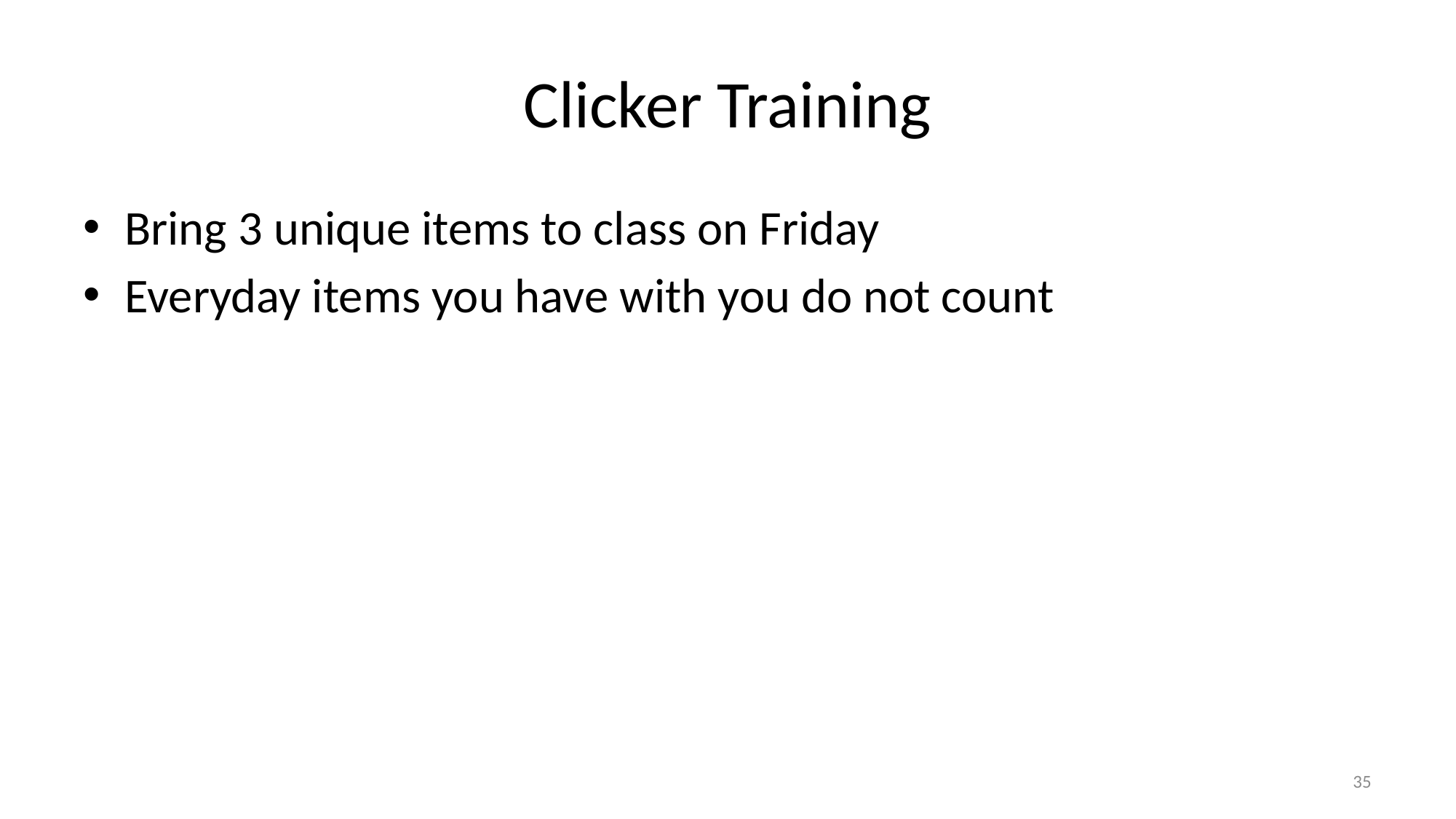

# Clicker Training
Bring 3 unique items to class on Friday
Everyday items you have with you do not count

35